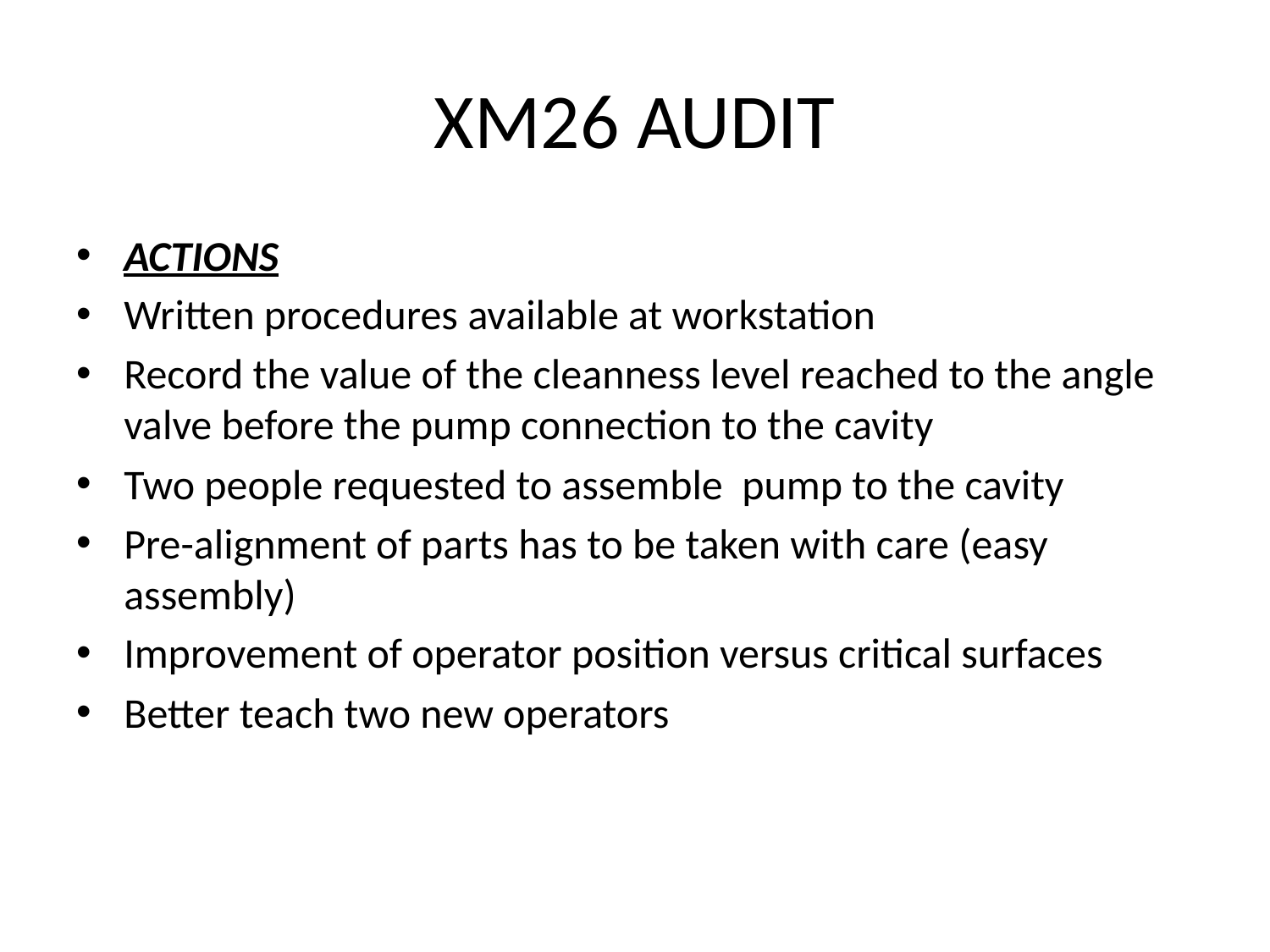

# XM26 AUDIT
ACTIONS
Written procedures available at workstation
Record the value of the cleanness level reached to the angle valve before the pump connection to the cavity
Two people requested to assemble  pump to the cavity
Pre-alignment of parts has to be taken with care (easy assembly)
Improvement of operator position versus critical surfaces
Better teach two new operators